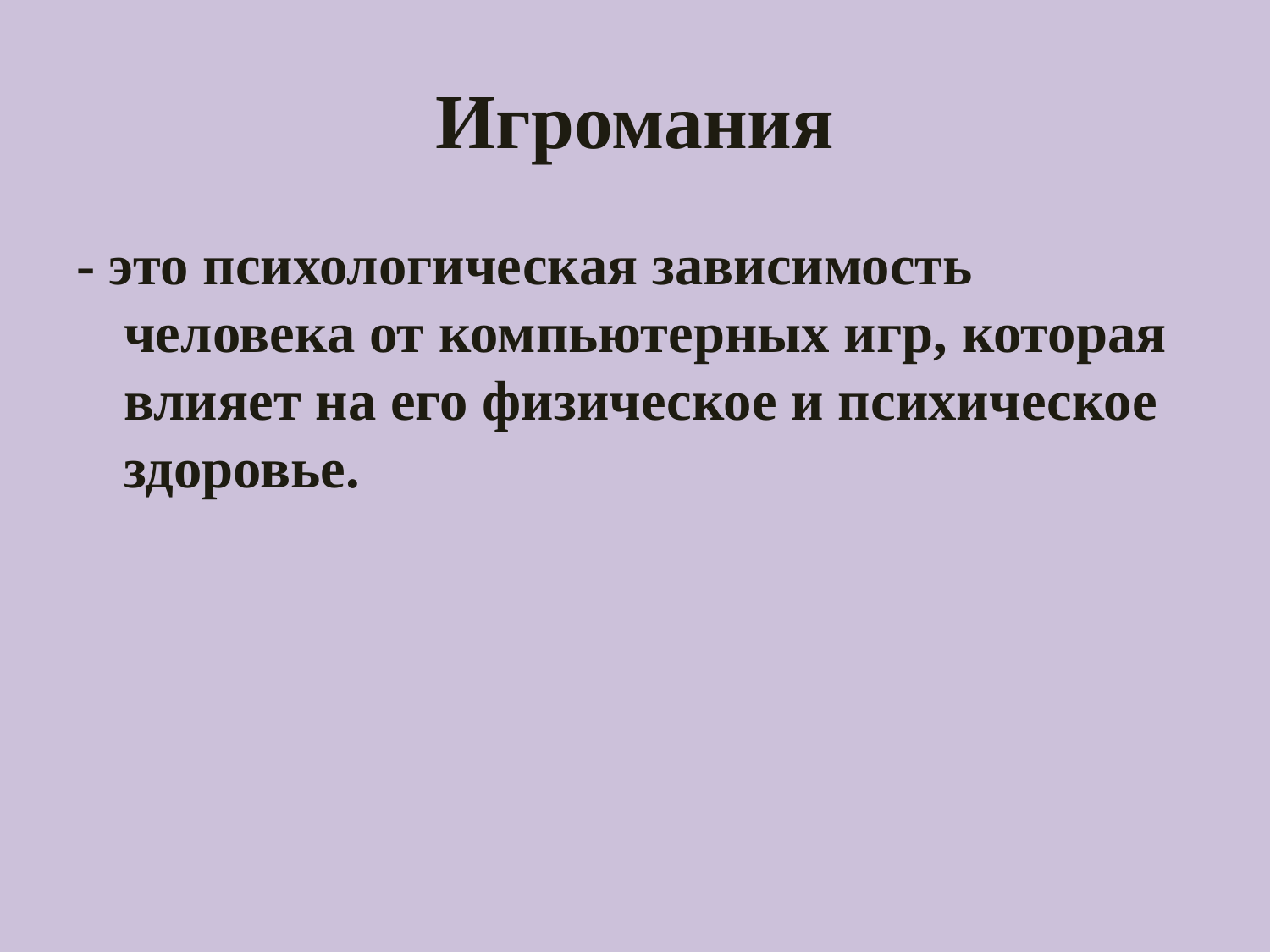

# Игромания
- это психологическая зависимость человека от компьютерных игр, которая влияет на его физическое и психическое здоровье.